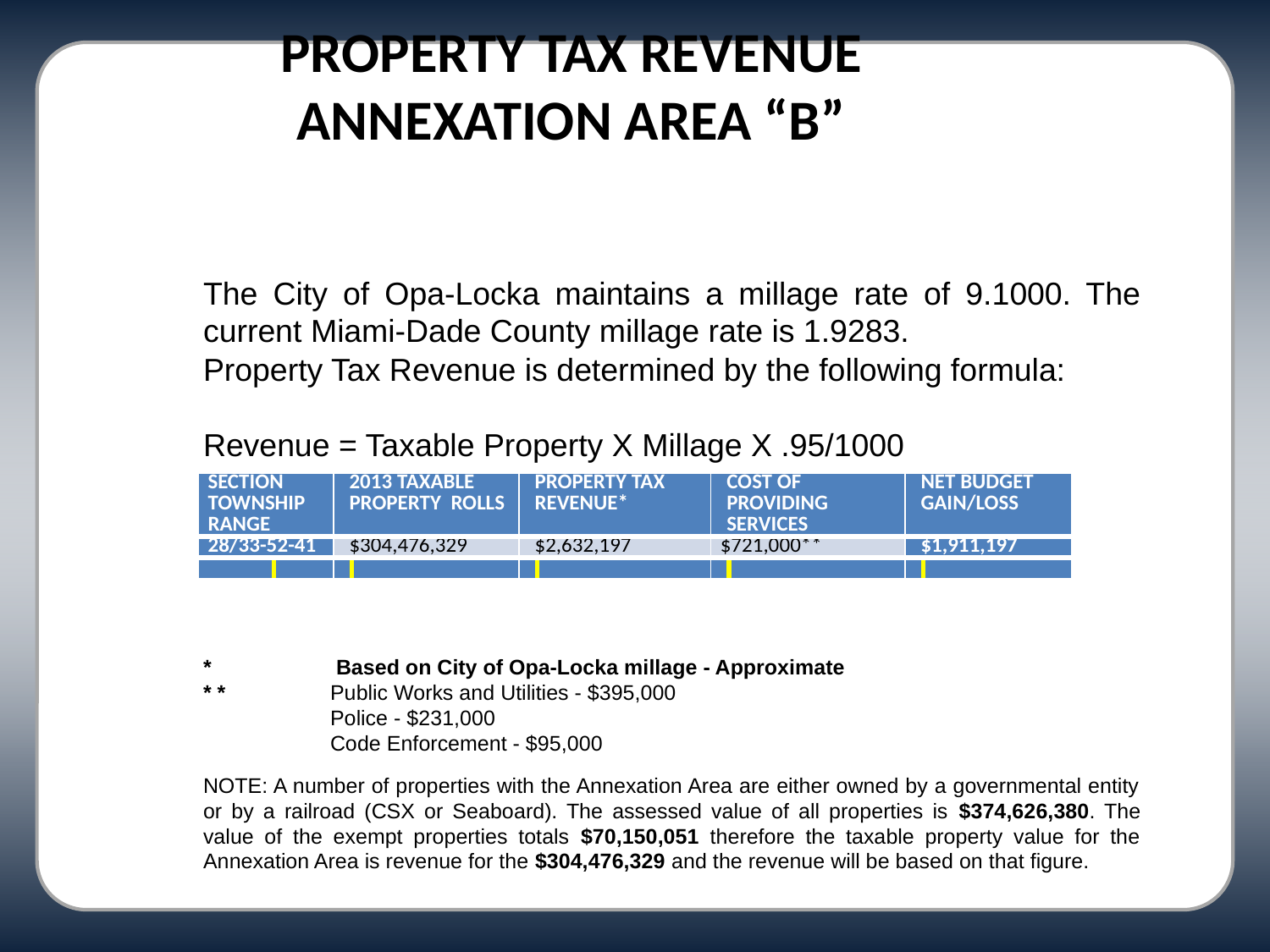

PROPERTY TAX REVENUE
ANNEXATION AREA “B”
The City of Opa-Locka maintains a millage rate of 9.1000. The current Miami-Dade County millage rate is 1.9283.
Property Tax Revenue is determined by the following formula:

Revenue = Taxable Property X Millage X .95/1000

*	 Based on City of Opa-Locka millage - Approximate
* *	Public Works and Utilities - $395,000
	Police - $231,000
	Code Enforcement - $95,000

NOTE: A number of properties with the Annexation Area are either owned by a governmental entity or by a railroad (CSX or Seaboard). The assessed value of all properties is $374,626,380. The value of the exempt properties totals $70,150,051 therefore the taxable property value for the Annexation Area is revenue for the $304,476,329 and the revenue will be based on that figure.
| SECTION TOWNSHIP RANGE | 2013 TAXABLE PROPERTY ROLLS | PROPERTY TAX REVENUE\* | COST OF PROVIDING SERVICES | NET BUDGET GAIN/LOSS |
| --- | --- | --- | --- | --- |
| 28/33-52-41 | $304,476,329 | $2,632,197 | $721,000\*\* | $1,911,197 |
|  |  |  |  |  |